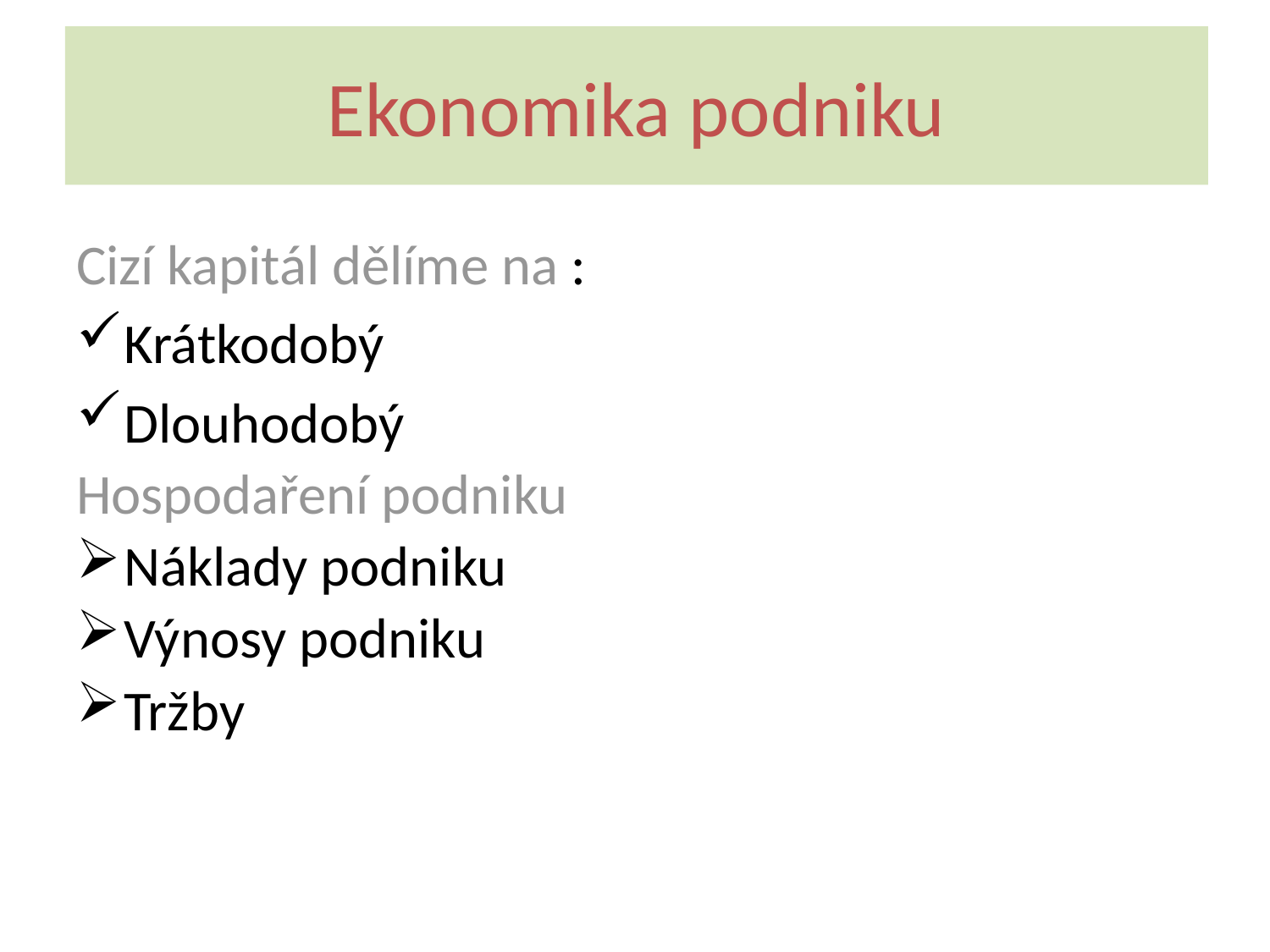

# Ekonomika podniku
Cizí kapitál dělíme na :
Krátkodobý
Dlouhodobý
Hospodaření podniku
Náklady podniku
Výnosy podniku
Tržby